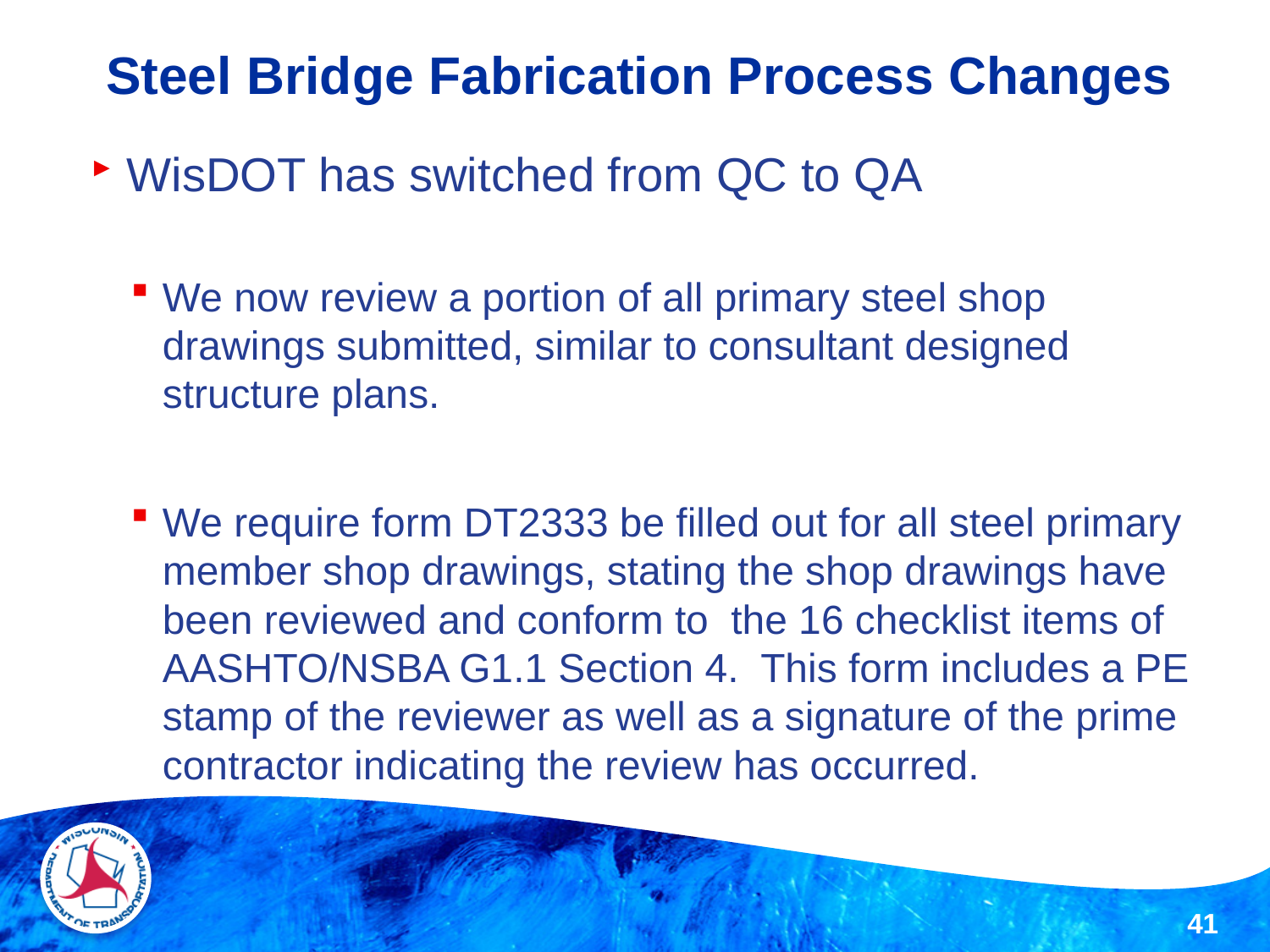

Steel Bridge Fabrication Process Changes
WisDOT has switched from QC to QA

We now review a portion of all primary steel shop drawings submitted, similar to consultant designed structure plans.

We require form DT2333 be filled out for all steel primary member shop drawings, stating the shop drawings have been reviewed and conform to  the 16 checklist items of AASHTO/NSBA G1.1 Section 4.  This form includes a PE stamp of the reviewer as well as a signature of the prime contractor indicating the review has occurred.

41